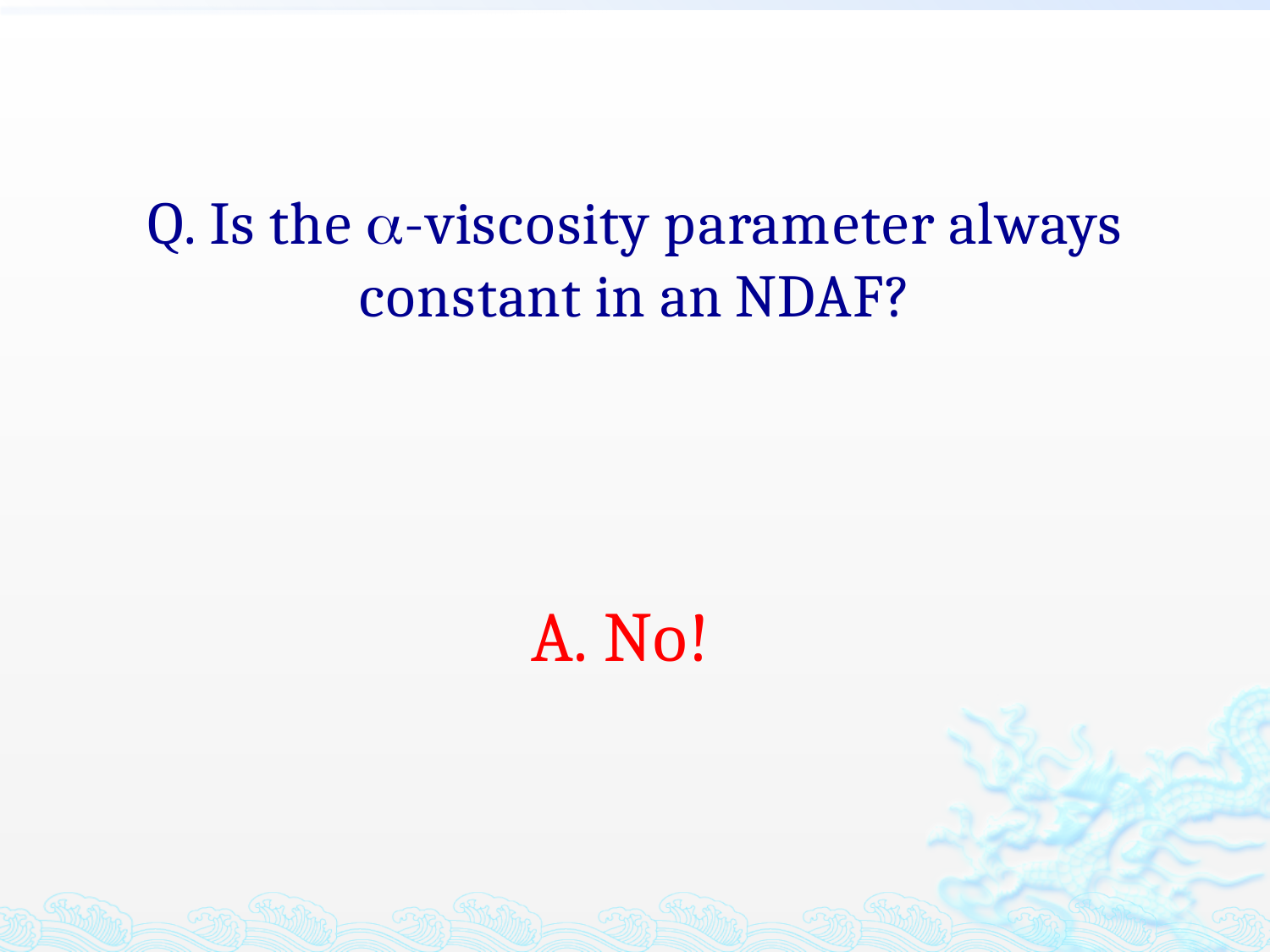

# Q. Is the α-viscosity parameter always constant in an NDAF?
A. No!